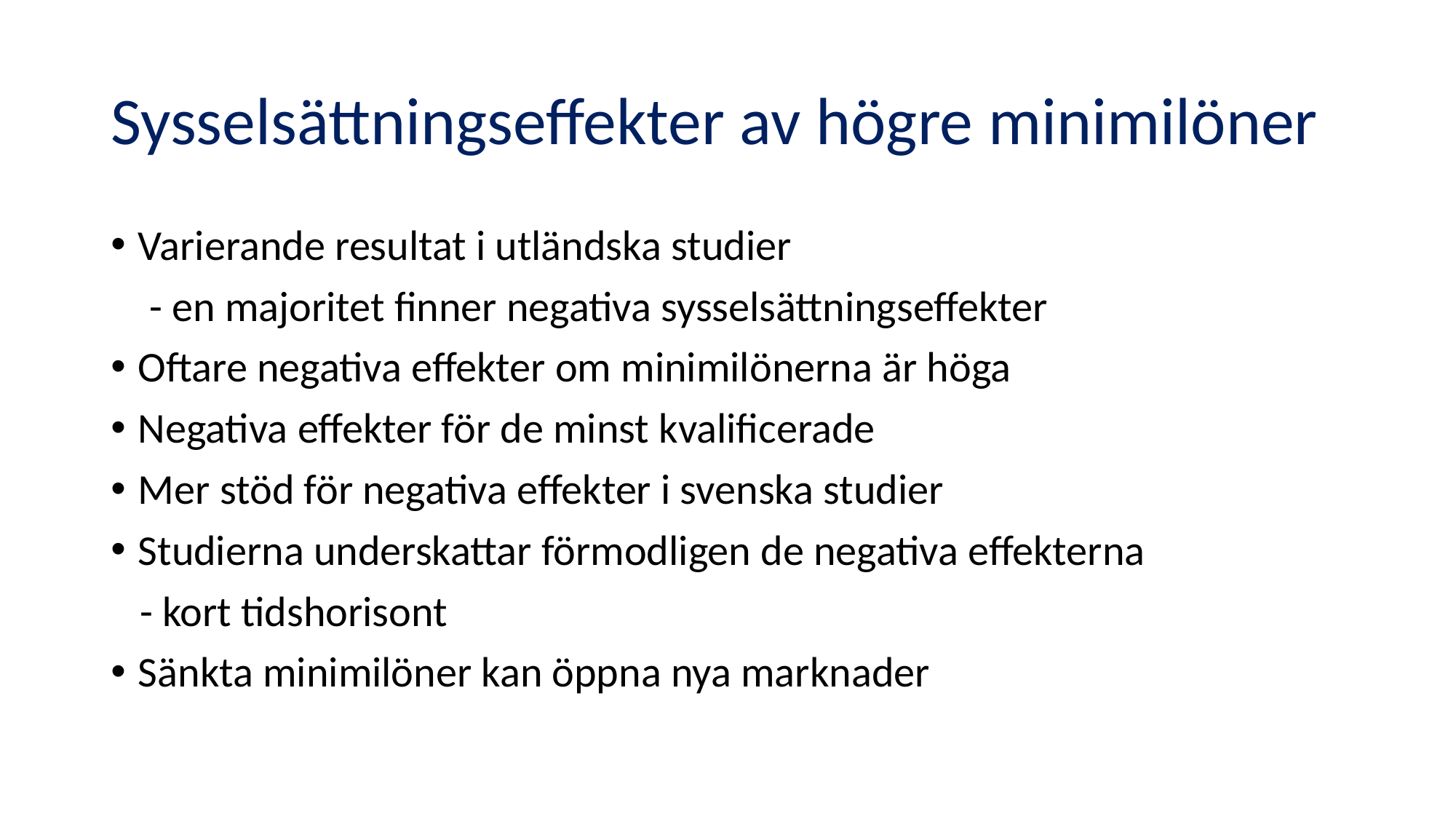

# Sysselsättningseffekter av högre minimilöner
Varierande resultat i utländska studier
    - en majoritet finner negativa sysselsättningseffekter
Oftare negativa effekter om minimilönerna är höga
Negativa effekter för de minst kvalificerade
Mer stöd för negativa effekter i svenska studier
Studierna underskattar förmodligen de negativa effekterna
   - kort tidshorisont
Sänkta minimilöner kan öppna nya marknader